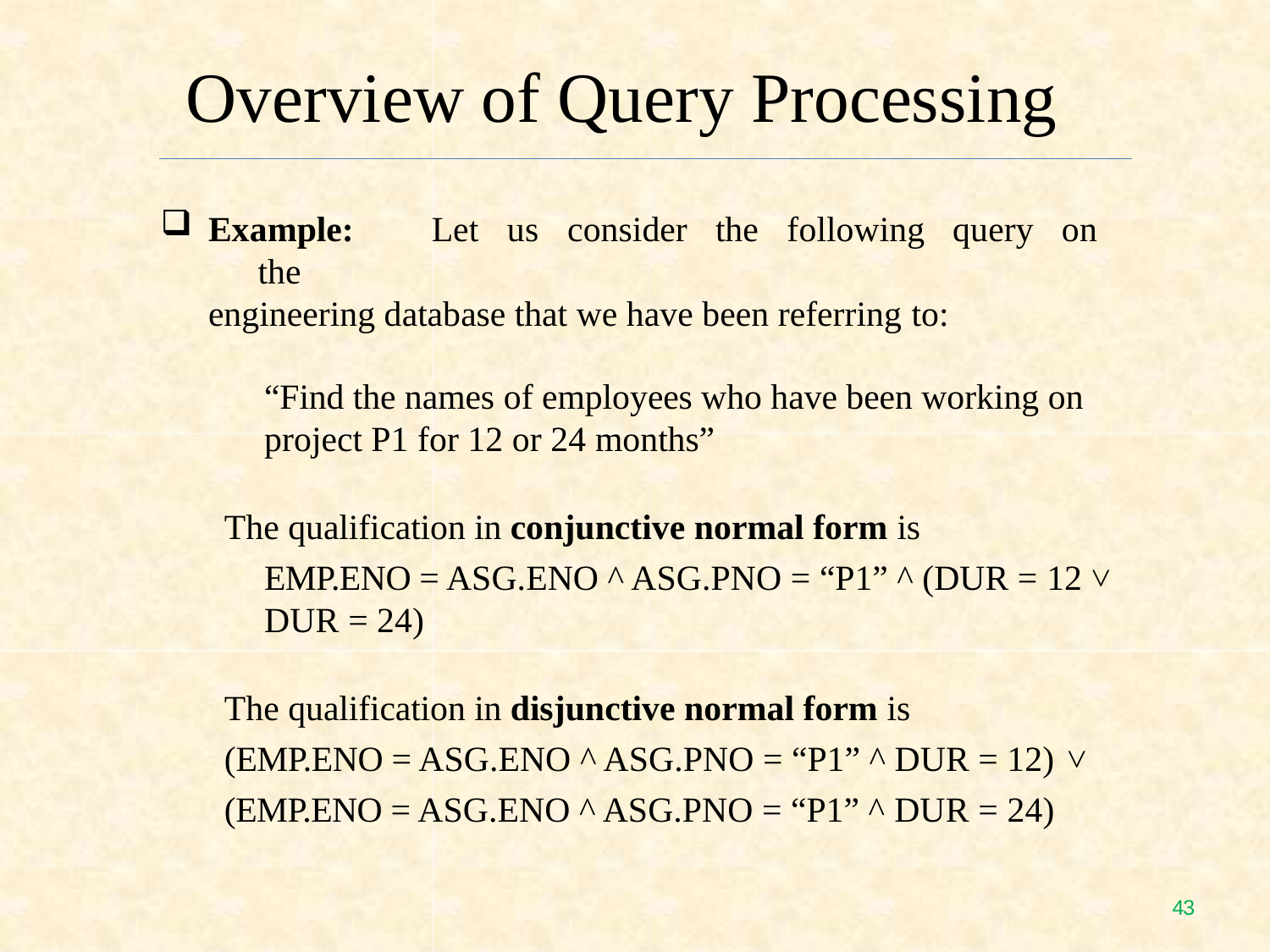

# Overview of Query Processing

Example:	Let	us	consider	the	following	query	on	the
engineering database that we have been referring to:

“Find the names of employees who have been working on  project P1 for 12 or 24 months”

The qualification in conjunctive normal form is
EMP.ENO = ASG.ENO ^ ASG.PNO = “P1” ^ (DUR = 12 ˅  DUR = 24)

The qualification in disjunctive normal form is
(EMP.ENO = ASG.ENO ^ ASG.PNO = “P1” ^ DUR = 12) ˅
(EMP.ENO = ASG.ENO ^ ASG.PNO = “P1” ^ DUR = 24)
43